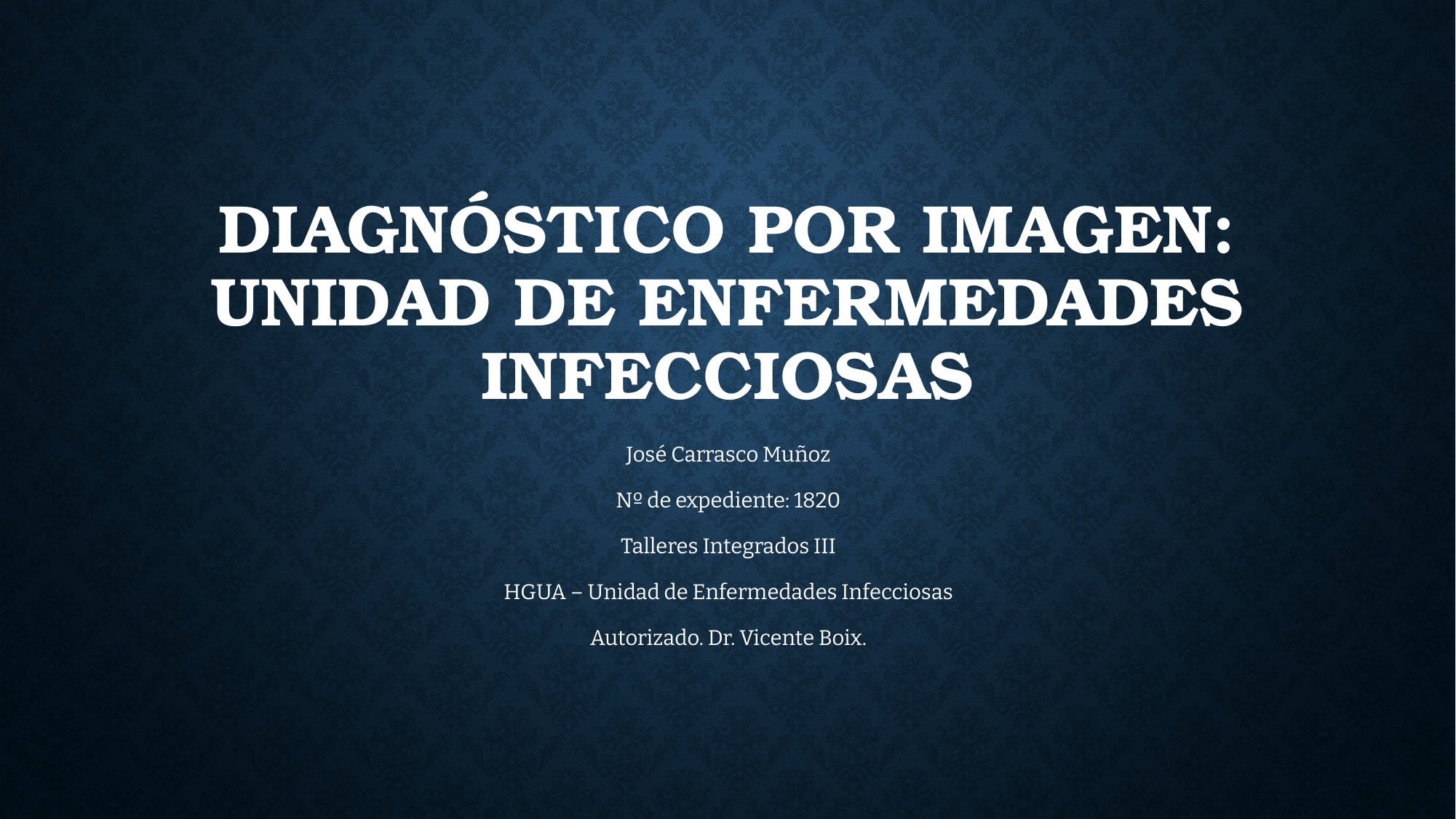

# Diagnóstico por imagen: Unidad de enfermedades infecciosas
José Carrasco Muñoz
Nº de expediente: 1820
Talleres Integrados III
HGUA – Unidad de Enfermedades Infecciosas
Autorizado. Dr. Vicente Boix.